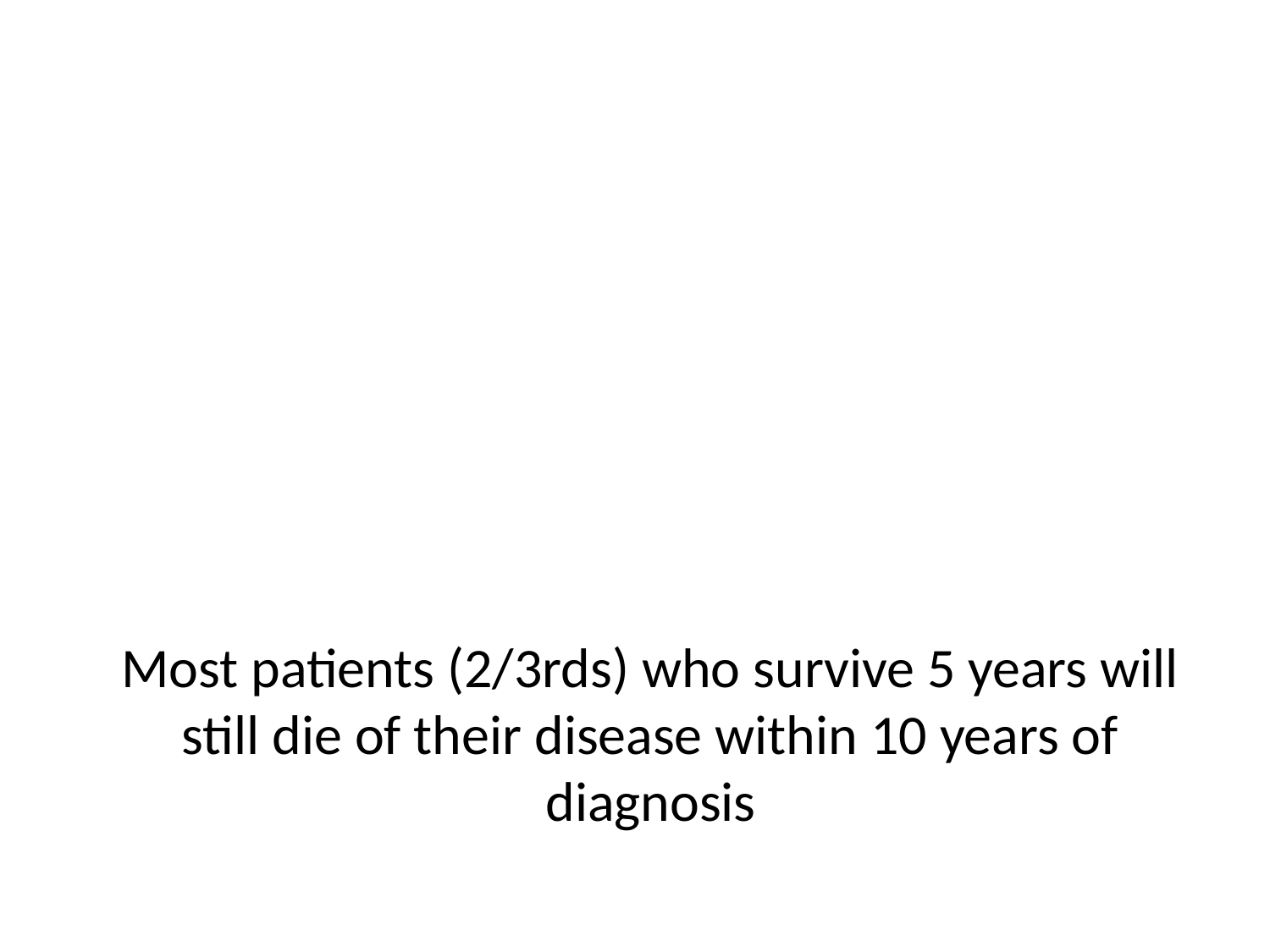

# Most patients (2/3rds) who survive 5 years will still die of their disease within 10 years of diagnosis